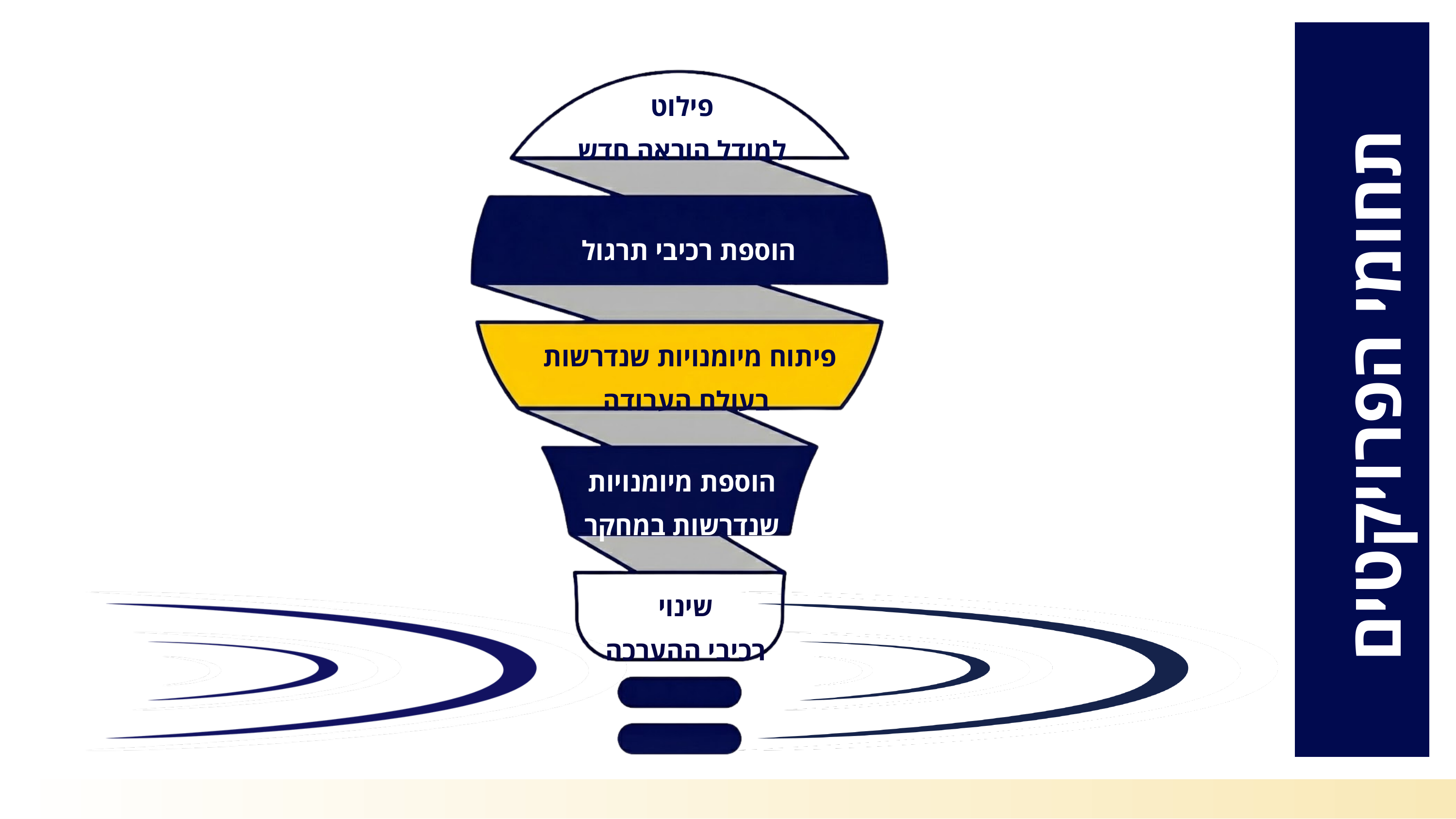

הוספת רכיבי תרגול

פילוט
למודל הוראה חדש
הוספת רכיבי תרגול
פיתוח מיומנויות שנדרשות
בעולם העבודה
תחומי הפרויקטים
הוספת מיומנויות שנדרשות במחקר
שינוי
רכיבי ההערכה